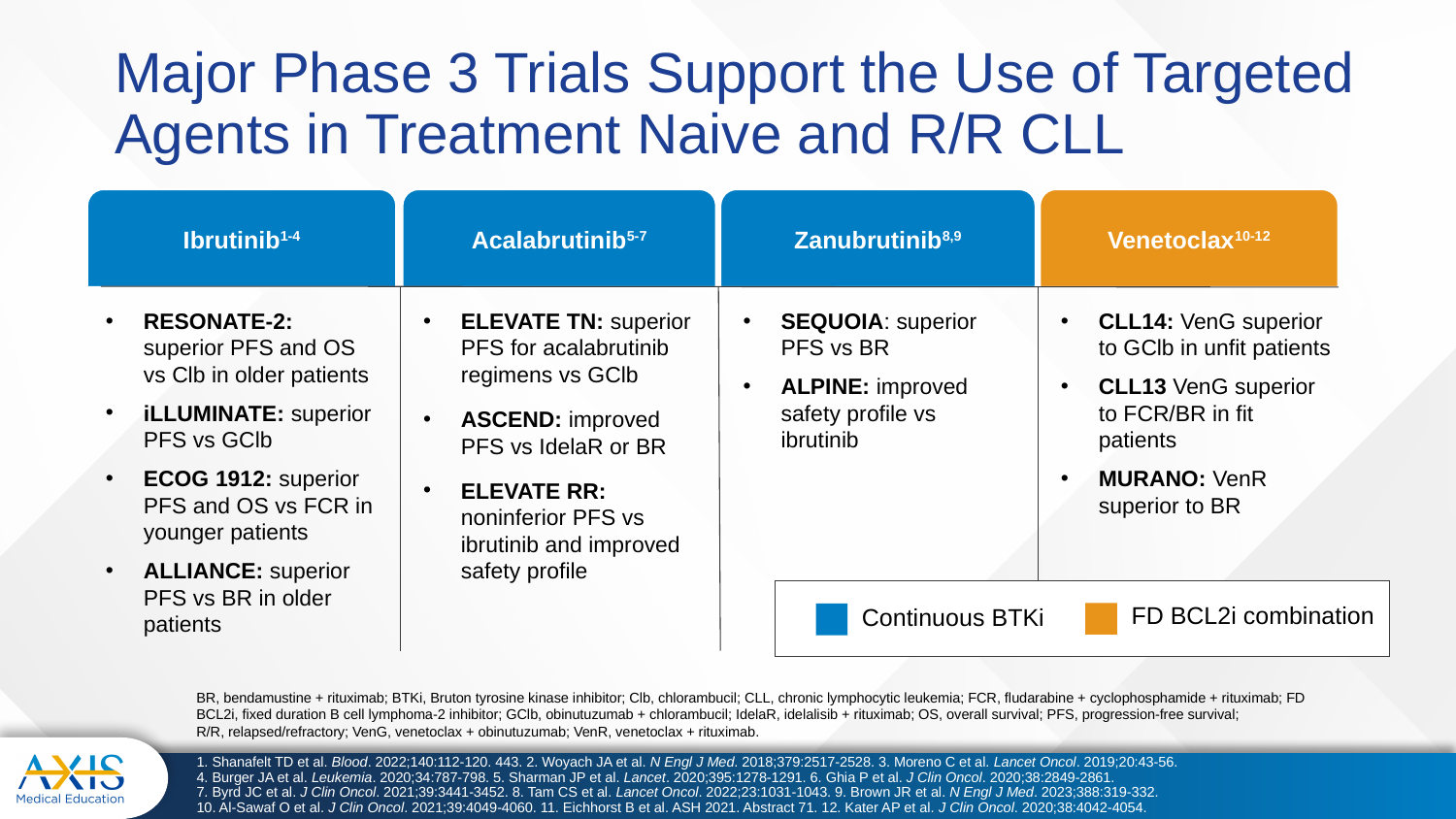

# Major Phase 3 Trials Support the Use of Targeted Agents in Treatment Naive and R/R CLL
Ibrutinib1-4
Acalabrutinib5-7
Zanubrutinib8,9
Venetoclax10-12
RESONATE-2: superior PFS and OS vs Clb in older patients
iLLUMINATE: superior PFS vs GClb
ECOG 1912: superior PFS and OS vs FCR in younger patients
ALLIANCE: superior PFS vs BR in older patients
ELEVATE TN: superior PFS for acalabrutinib regimens vs GClb
ASCEND: improved PFS vs IdelaR or BR
ELEVATE RR: noninferior PFS vs ibrutinib and improved safety profile
SEQUOIA: superior PFS vs BR
ALPINE: improved safety profile vs ibrutinib
CLL14: VenG superior to GClb in unfit patients
CLL13 VenG superior to FCR/BR in fit patients
MURANO: VenR superior to BR

FD BCL2i combination
Continuous BTKi

BR, bendamustine + rituximab; BTKi, Bruton tyrosine kinase inhibitor; Clb, chlorambucil; CLL, chronic lymphocytic leukemia; FCR, fludarabine + cyclophosphamide + rituximab; FD BCL2i, fixed duration B cell lymphoma-2 inhibitor; GClb, obinutuzumab + chlorambucil; IdelaR, idelalisib + rituximab; OS, overall survival; PFS, progression-free survival;
R/R, relapsed/refractory; VenG, venetoclax + obinutuzumab; VenR, venetoclax + rituximab.
1. Shanafelt TD et al. Blood. 2022;140:112-120. 443. 2. Woyach JA et al. N Engl J Med. 2018;379:2517-2528. 3. Moreno C et al. Lancet Oncol. 2019;20:43-56.
4. Burger JA et al. Leukemia. 2020;34:787-798. 5. Sharman JP et al. Lancet. 2020;395:1278-1291. 6. Ghia P et al. J Clin Oncol. 2020;38:2849-2861.
7. Byrd JC et al. J Clin Oncol. 2021;39:3441-3452. 8. Tam CS et al. Lancet Oncol. 2022;23:1031-1043. 9. Brown JR et al. N Engl J Med. 2023;388:319-332.
10. Al-Sawaf O et al. J Clin Oncol. 2021;39:4049-4060. 11. Eichhorst B et al. ASH 2021. Abstract 71. 12. Kater AP et al. J Clin Oncol. 2020;38:4042-4054.